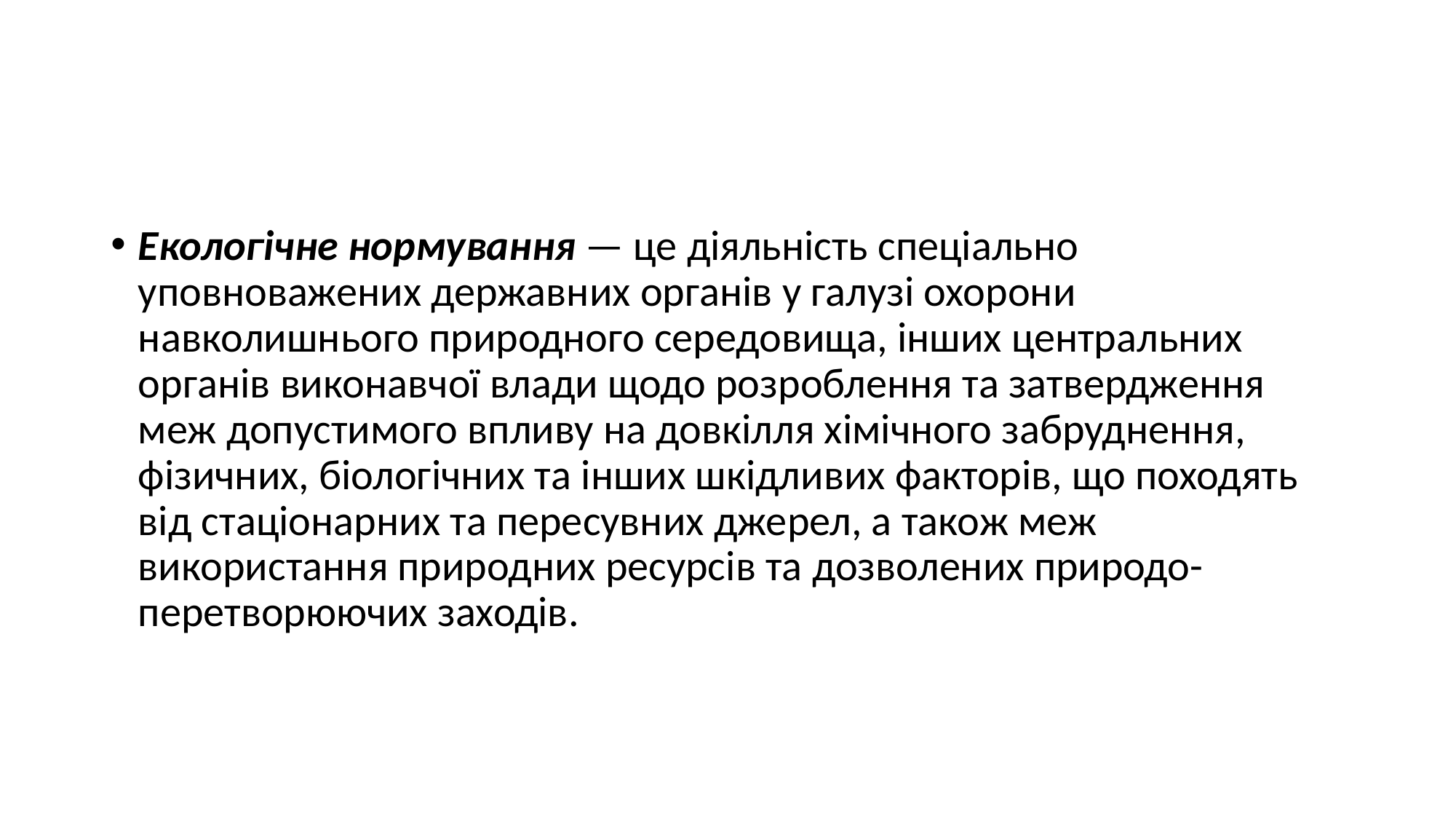

#
Екологічне нормування — це діяльність спеціально уповноважених державних органів у галузі охорони навколишнього природного середовища, інших центральних органів виконавчої влади щодо розроблення та затвердження меж допустимого впливу на довкілля хімічного забруднення, фізичних, біологічних та інших шкідливих факторів, що походять від стаціонарних та пересувних джерел, а також меж використання природних ресурсів та дозволених природо-перетворюючих заходів.